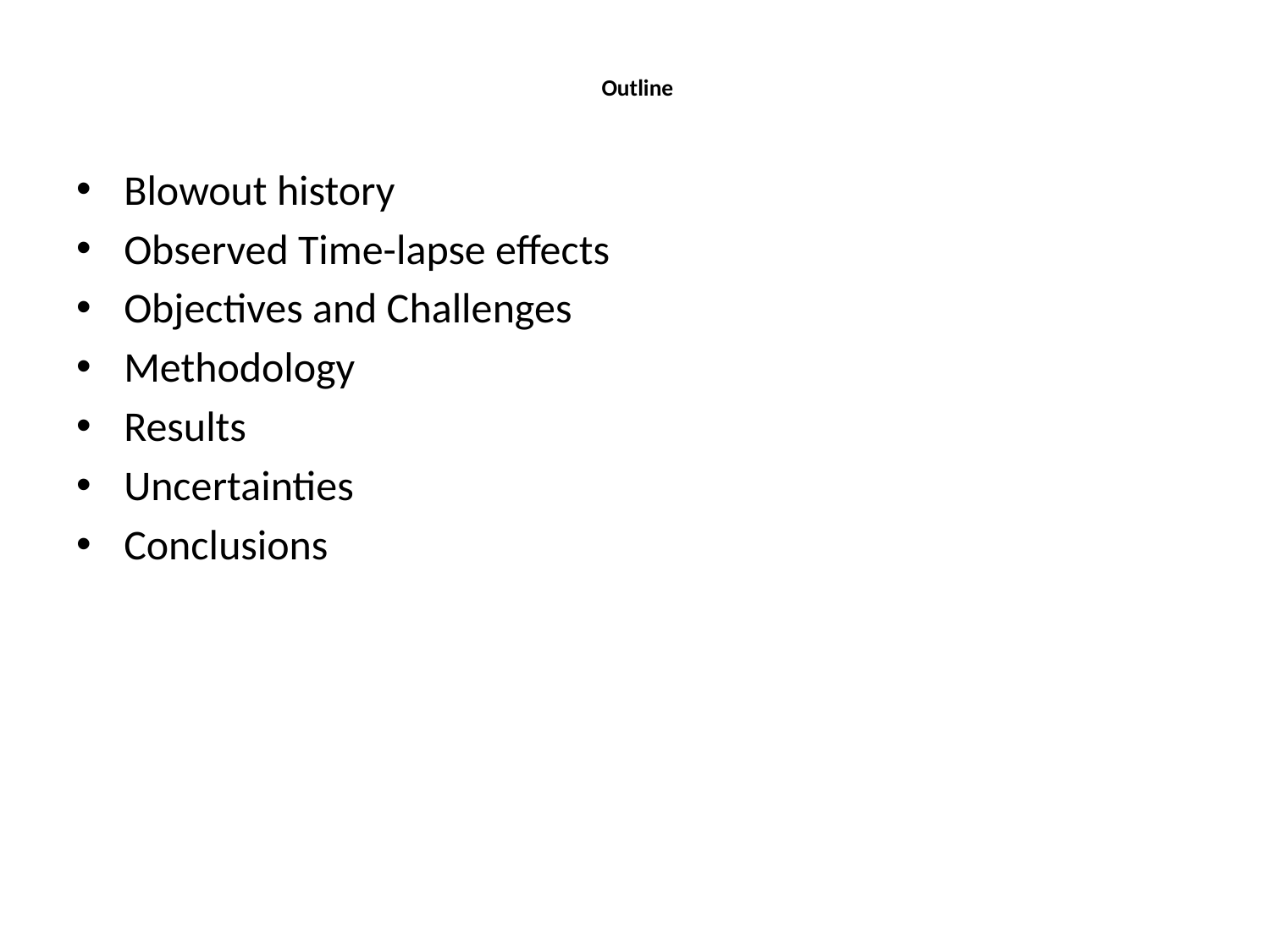

# Outline
Blowout history
Observed Time-lapse effects
Objectives and Challenges
Methodology
Results
Uncertainties
Conclusions